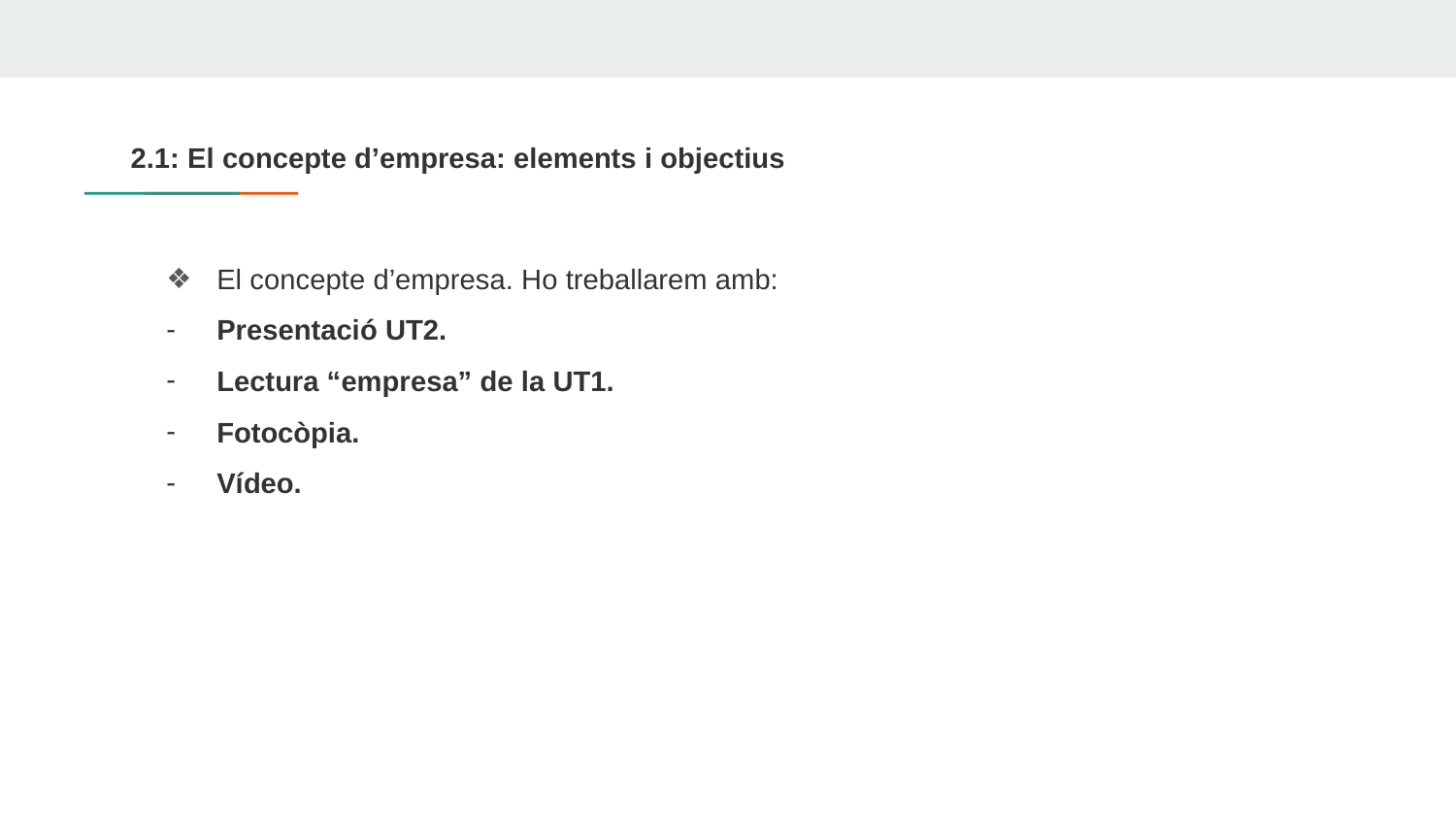

# 2.1: El concepte d’empresa: elements i objectius
El concepte d’empresa. Ho treballarem amb:
Presentació UT2.
Lectura “empresa” de la UT1.
Fotocòpia.
Vídeo.